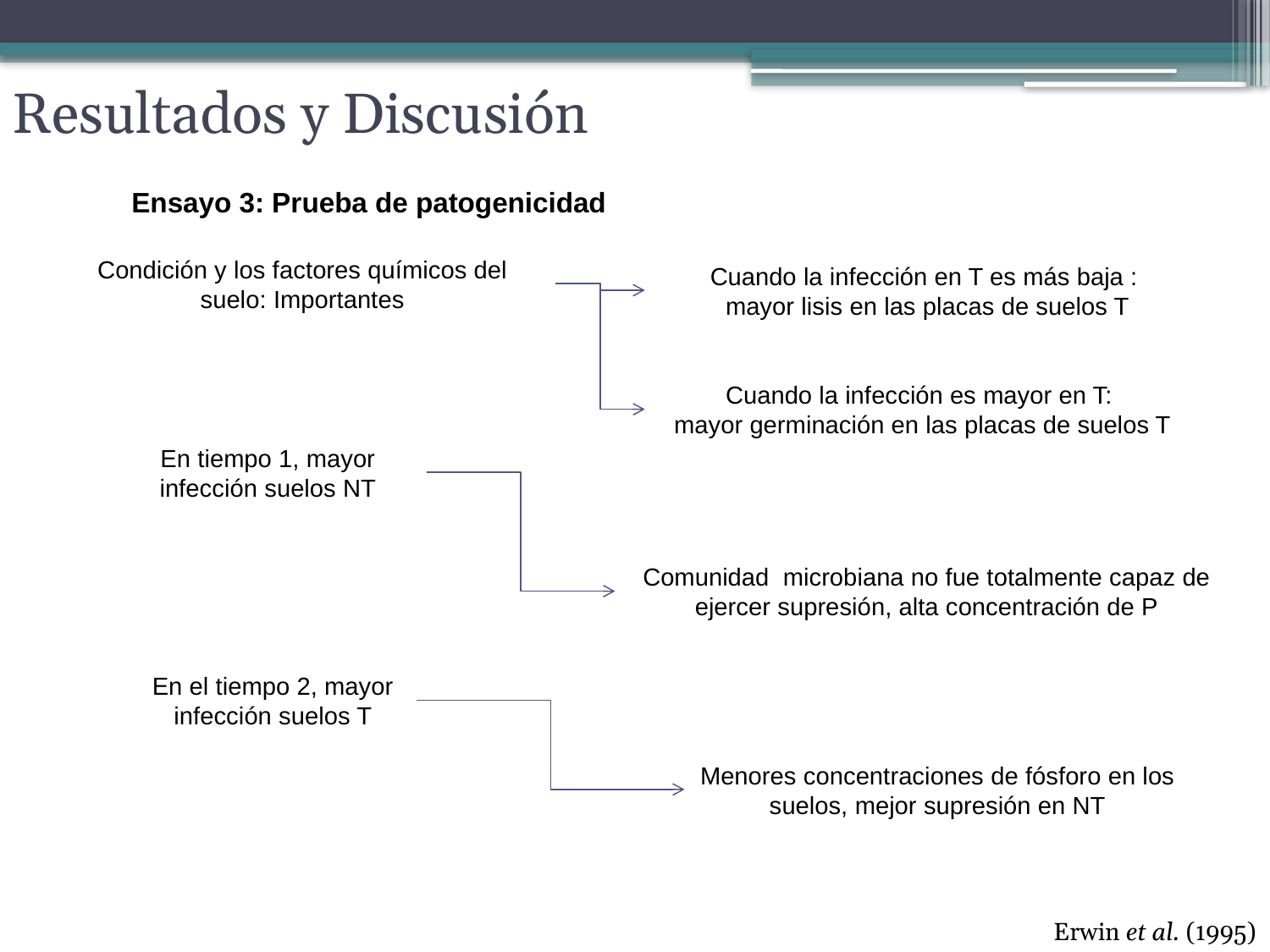

Resultados y Discusión
Ensayo 3: Prueba de patogenicidad
Condición y los factores químicos del suelo: Importantes
Cuando la infección en T es más baja :
mayor lisis en las placas de suelos T
Cuando la infección es mayor en T:
mayor germinación en las placas de suelos T
En tiempo 1, mayor infección suelos NT
Comunidad  microbiana no fue totalmente capaz de ejercer supresión, alta concentración de P
En el tiempo 2, mayor infección suelos T
Menores concentraciones de fósforo en los suelos, mejor supresión en NT
Erwin et al. (1995)